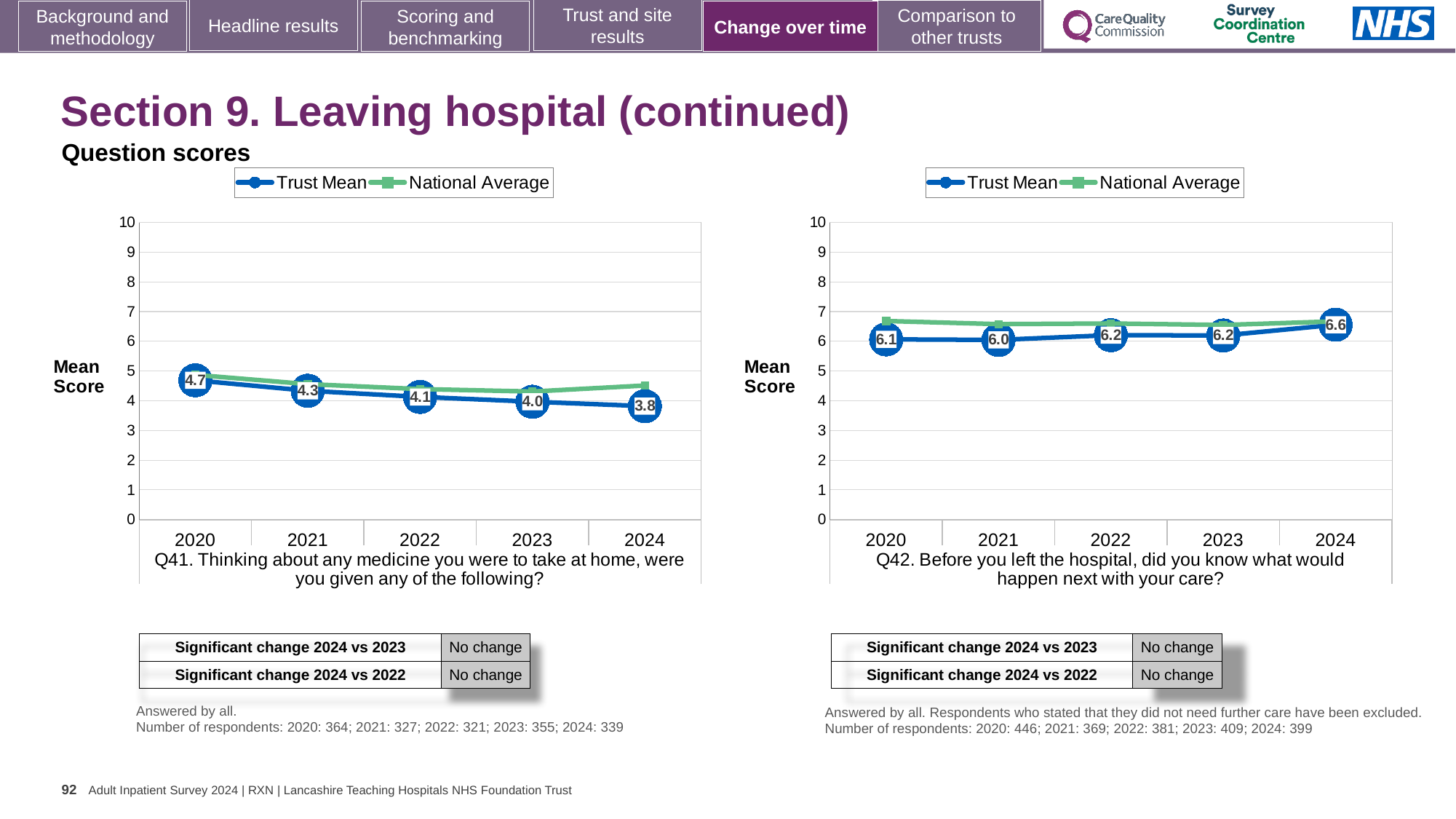

# Section 9. Leaving hospital (continued)
Question scores

### Chart

| Category | Trust Mean | National Average |
|---|---|---|
| 2020 | 4.687876559018717 | 4.870046056338317 |
| 2021 | 4.336719472808718 | 4.559779557716962 |
| 2022 | 4.128678971469582 | 4.393293438839676 |
| 2023 | 3.966618907110393 | 4.311320910470059 |
| 2024 | 3.81770148147491 | 4.513074126480582 |

### Chart

| Category | Trust Mean | National Average |
|---|---|---|
| 2020 | 6.066081547523351 | 6.682918926457972 |
| 2021 | 6.047881037220596 | 6.578663337196869 |
| 2022 | 6.208244298623992 | 6.600935210421005 |
| 2023 | 6.196427054799281 | 6.550349835395068 |
| 2024 | 6.559495664311746 | 6.671287481690015 |
| Significant change 2024 vs 2023 | No change |
| --- | --- |
| Significant change 2024 vs 2022 | No change |
| Significant change 2024 vs 2023 | No change |
| --- | --- |
| Significant change 2024 vs 2022 | No change |
Answered by all.
Number of respondents: 2020: 364; 2021: 327; 2022: 321; 2023: 355; 2024: 339

Answered by all. Respondents who stated that they did not need further care have been excluded.
Number of respondents: 2020: 446; 2021: 369; 2022: 381; 2023: 409; 2024: 399

92